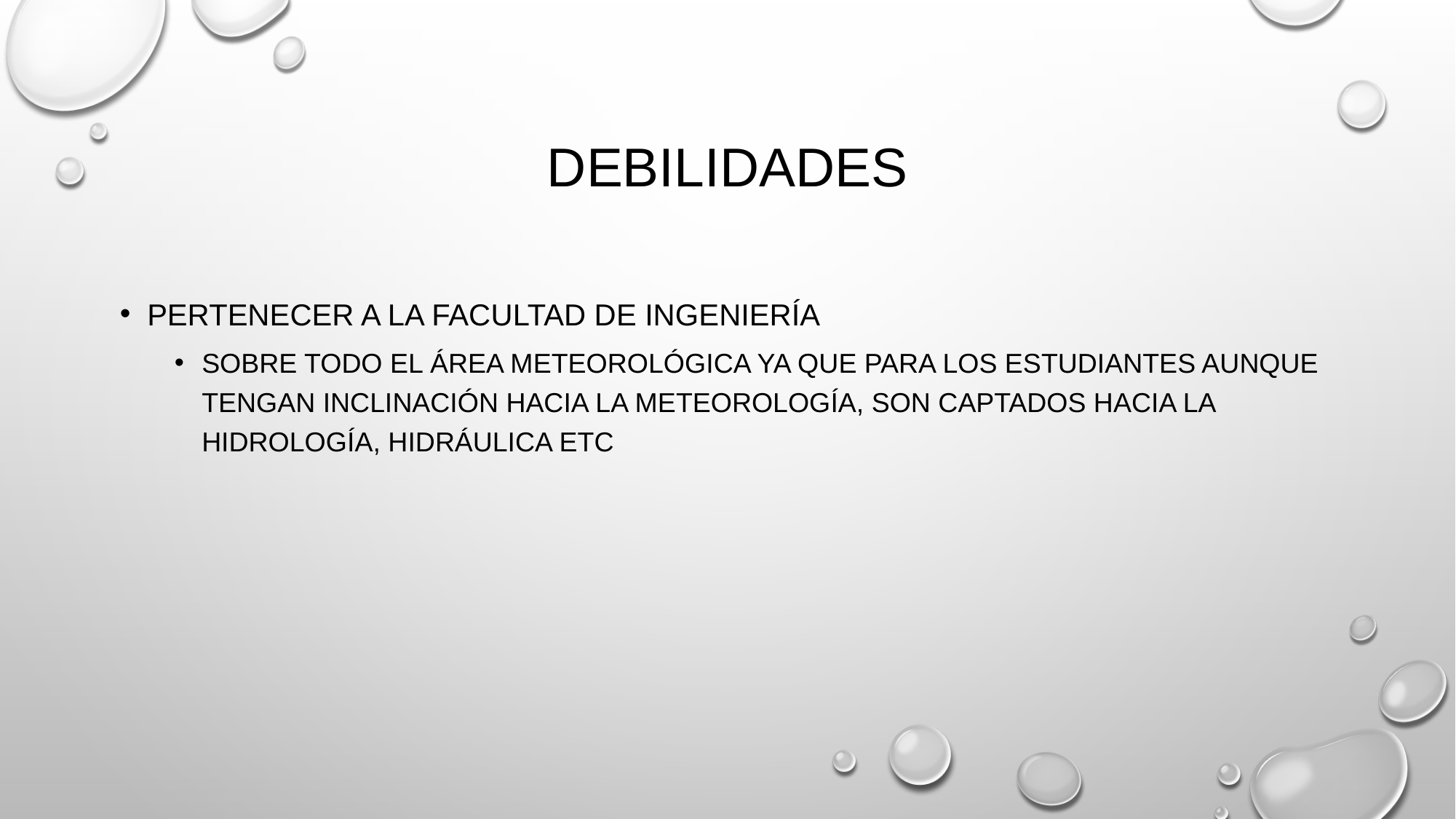

# debilidades
Pertenecer a la facultad de ingeniería
Sobre todo el área meteorológica ya que para los estudiantes aunque tengan inclinación hacia la meteorología, son captados hacia la hidrología, hidráulica etc